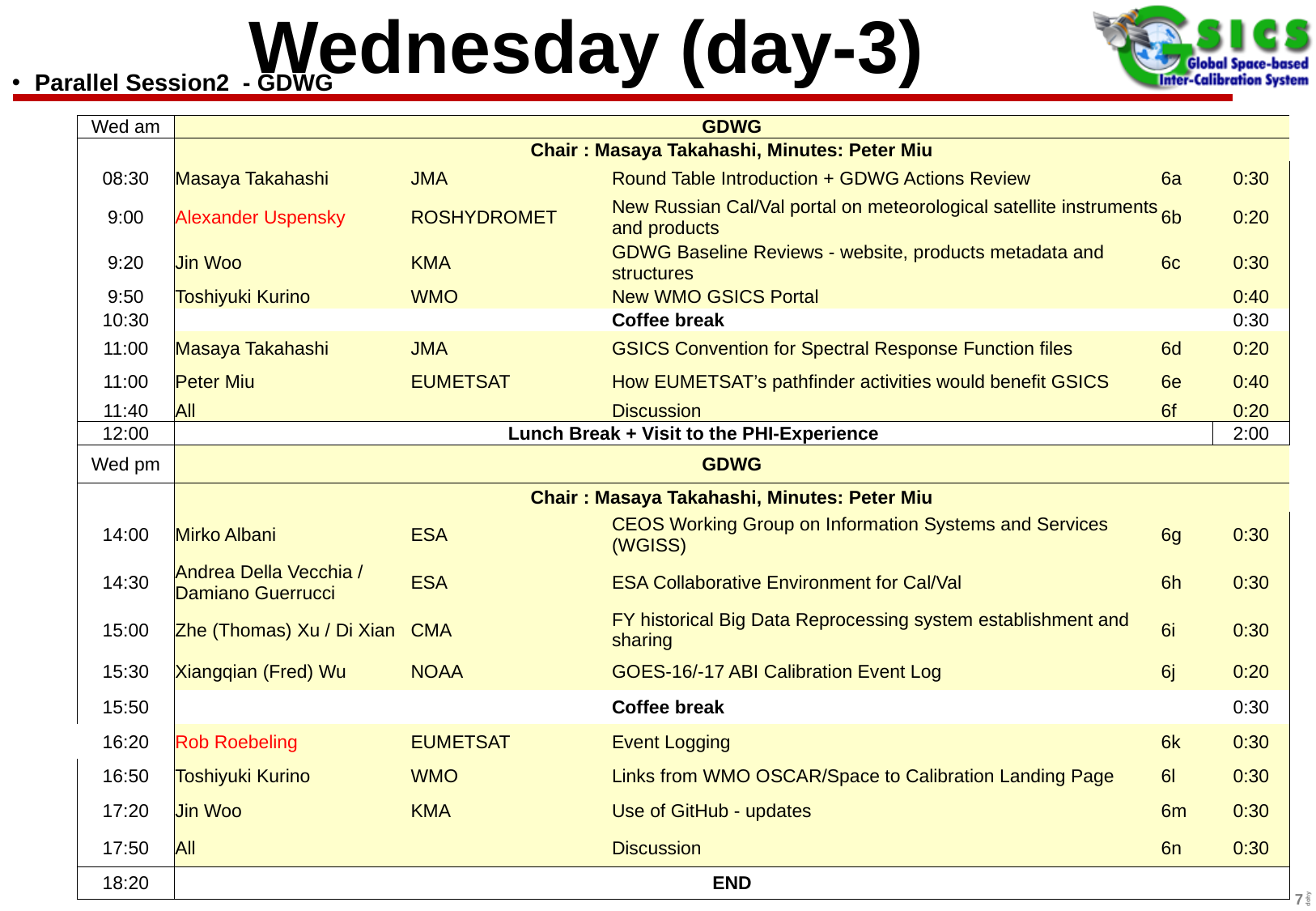

# Wednesday (day-3)
Parallel Session2  - GDWG
| Wed am | GDWG |  |  |  |  |
| --- | --- | --- | --- | --- | --- |
|  | Chair : Masaya Takahashi, Minutes: Peter Miu |  |  |  |  |
| 08:30 | Masaya Takahashi | JMA | Round Table Introduction + GDWG Actions Review | 6a | 0:30 |
| 9:00 | Alexander Uspensky | ROSHYDROMET | New Russian Cal/Val portal on meteorological satellite instruments and products | 6b | 0:20 |
| 9:20 | Jin Woo | KMA | GDWG Baseline Reviews - website, products metadata and structures | 6c | 0:30 |
| 9:50 | Toshiyuki Kurino | WMO | New WMO GSICS Portal |  | 0:40 |
| 10:30 |  |  | Coffee break |  | 0:30 |
| 11:00 | Masaya Takahashi | JMA | GSICS Convention for Spectral Response Function files | 6d | 0:20 |
| 11:00 | Peter Miu | EUMETSAT | How EUMETSAT’s pathfinder activities would benefit GSICS | 6e | 0:40 |
| 11:40 | All |  | Discussion | 6f | 0:20 |
| 12:00 | Lunch Break + Visit to the PHI-Experience |  |  |  | 2:00 |
| Wed pm | GDWG |  |  |  |  |
|  | Chair : Masaya Takahashi, Minutes: Peter Miu |  |  |  |  |
| 14:00 | Mirko Albani | ESA | CEOS Working Group on Information Systems and Services (WGISS) | 6g | 0:30 |
| 14:30 | Andrea Della Vecchia / Damiano Guerrucci | ESA | ESA Collaborative Environment for Cal/Val | 6h | 0:30 |
| 15:00 | Zhe (Thomas) Xu / Di Xian | CMA | FY historical Big Data Reprocessing system establishment and sharing | 6i | 0:30 |
| 15:30 | Xiangqian (Fred) Wu | NOAA | GOES-16/-17 ABI Calibration Event Log | 6j | 0:20 |
| 15:50 |  |  | Coffee break |  | 0:30 |
| 16:20 | Rob Roebeling | EUMETSAT | Event Logging | 6k | 0:30 |
| 16:50 | Toshiyuki Kurino | WMO | Links from WMO OSCAR/Space to Calibration Landing Page | 6l | 0:30 |
| 17:20 | Jin Woo | KMA | Use of GitHub - updates | 6m | 0:30 |
| 17:50 | All |  | Discussion | 6n | 0:30 |
| 18:20 | END |  |  |  |  |